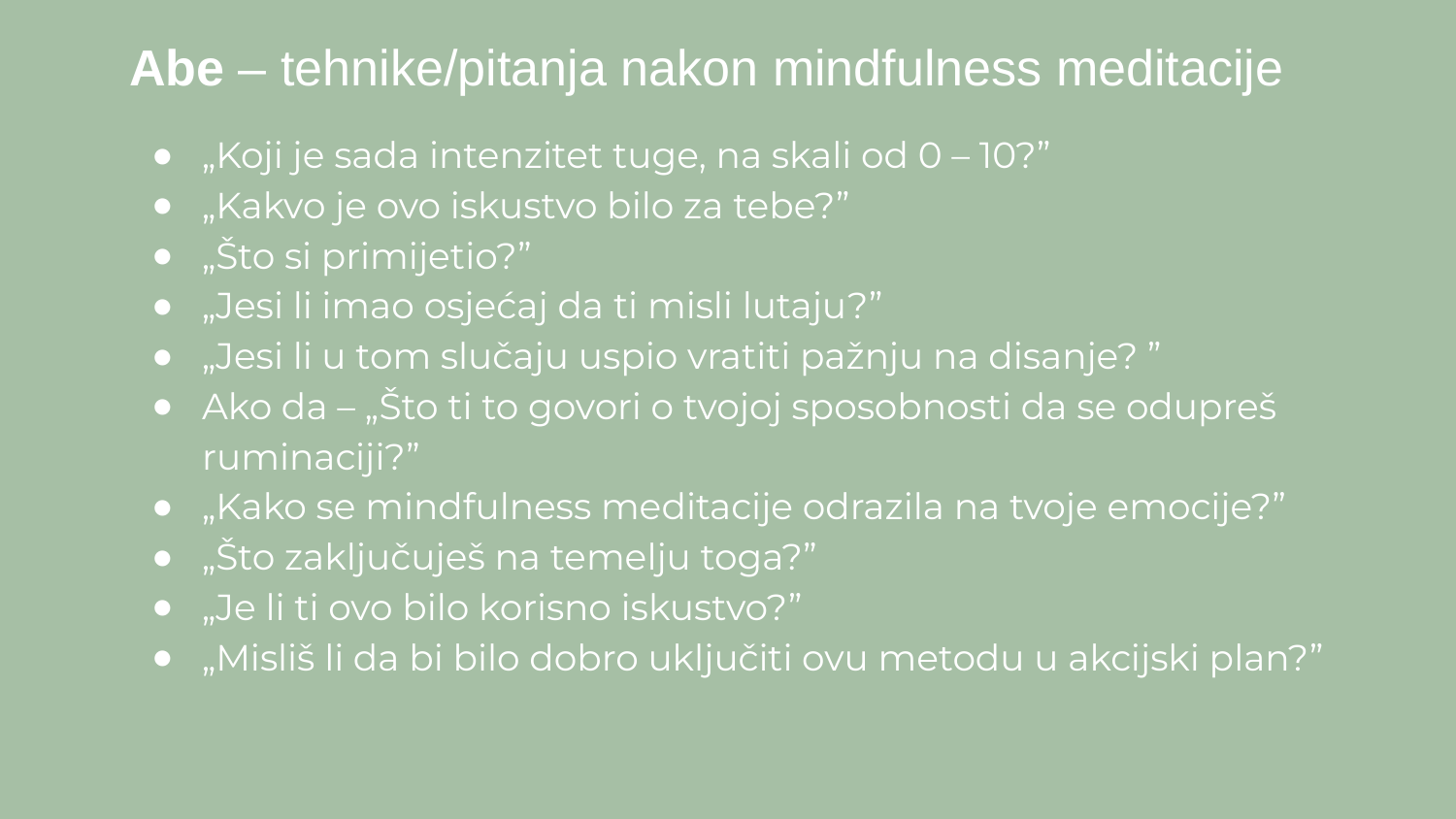

# Abe – tehnike/pitanja nakon mindfulness meditacije
„Koji je sada intenzitet tuge, na skali od 0 – 10?”
„Kakvo je ovo iskustvo bilo za tebe?”
„Što si primijetio?”
„Jesi li imao osjećaj da ti misli lutaju?”
„Jesi li u tom slučaju uspio vratiti pažnju na disanje? ”
Ako da – „Što ti to govori o tvojoj sposobnosti da se odupreš ruminaciji?”
„Kako se mindfulness meditacije odrazila na tvoje emocije?”
„Što zaključuješ na temelju toga?”
„Je li ti ovo bilo korisno iskustvo?”
„Misliš li da bi bilo dobro uključiti ovu metodu u akcijski plan?”